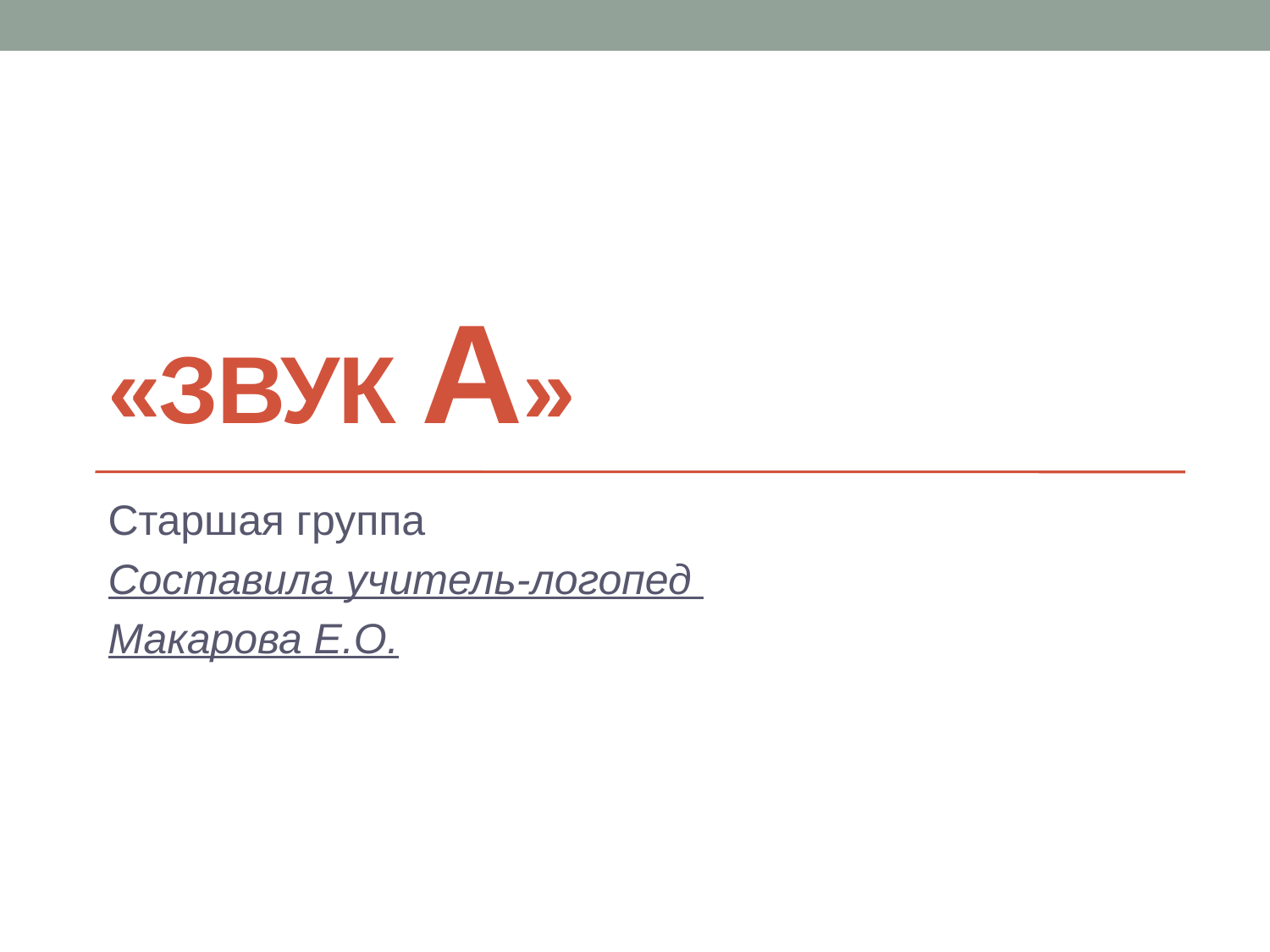

# «Звук А»
Старшая группа
Составила учитель-логопед
Макарова Е.О.